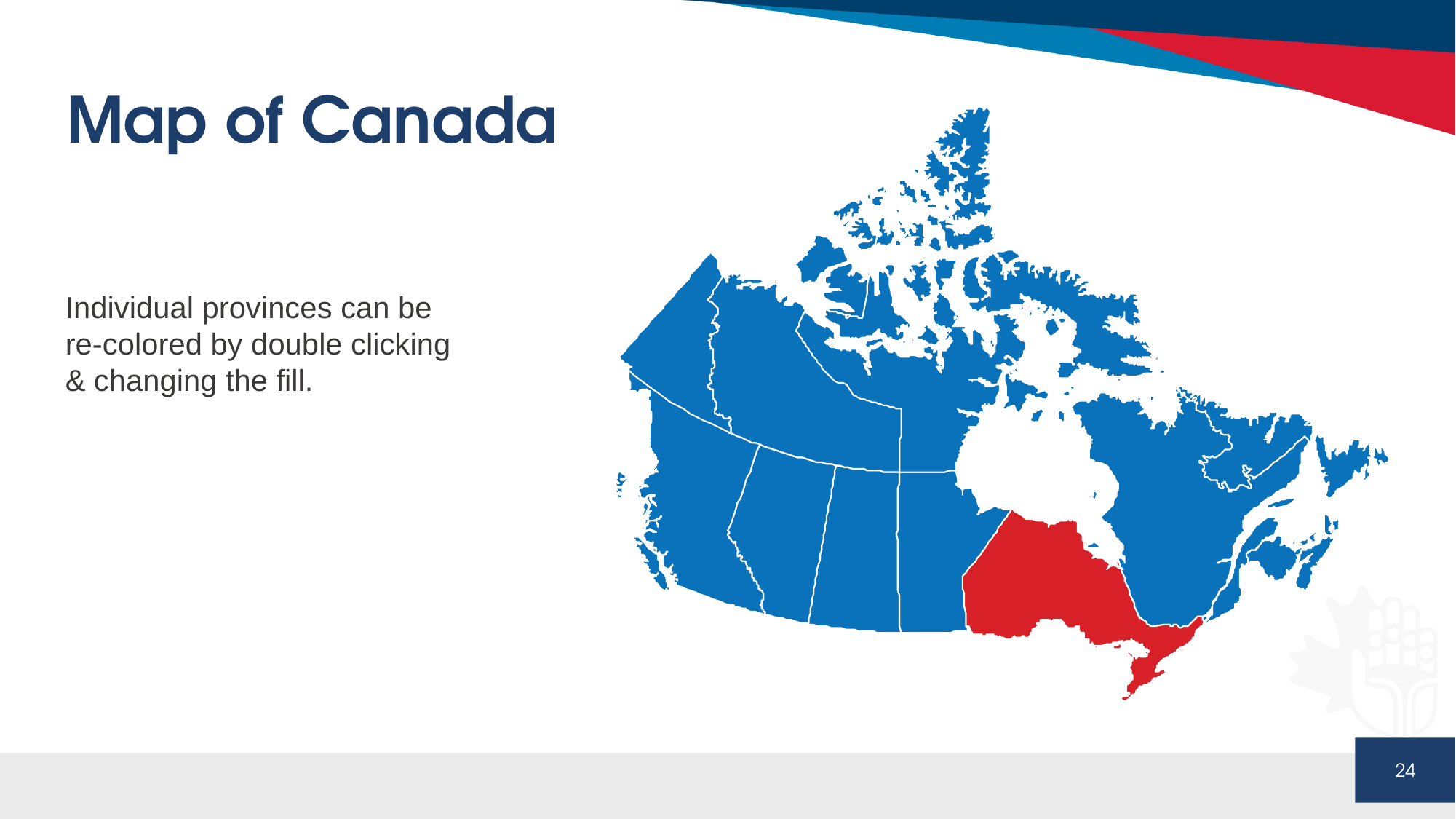

# Map of Canada

Individual provinces can be re-colored by double clicking & changing the fill.

24